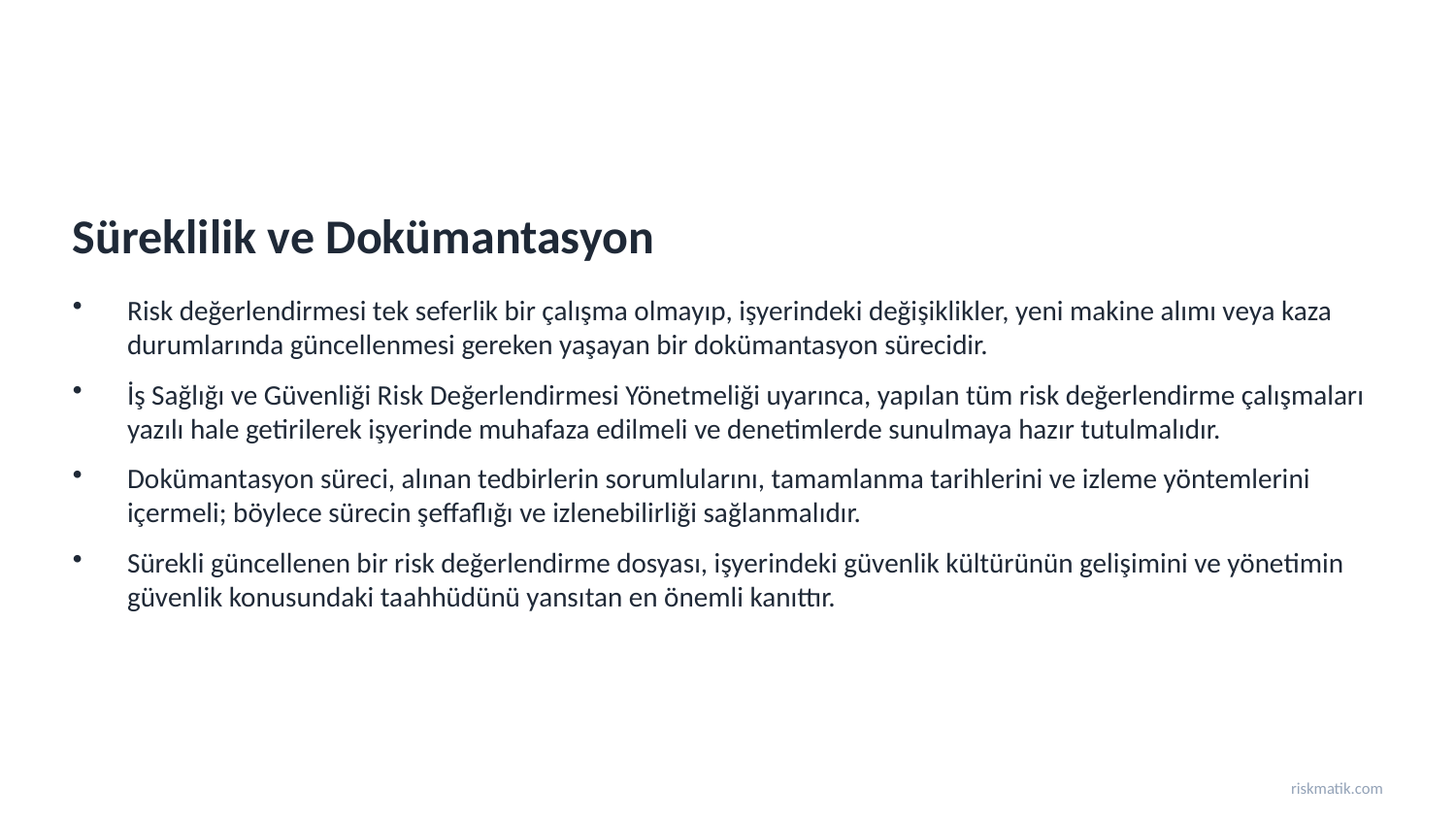

Süreklilik ve Dokümantasyon
Risk değerlendirmesi tek seferlik bir çalışma olmayıp, işyerindeki değişiklikler, yeni makine alımı veya kaza durumlarında güncellenmesi gereken yaşayan bir dokümantasyon sürecidir.
İş Sağlığı ve Güvenliği Risk Değerlendirmesi Yönetmeliği uyarınca, yapılan tüm risk değerlendirme çalışmaları yazılı hale getirilerek işyerinde muhafaza edilmeli ve denetimlerde sunulmaya hazır tutulmalıdır.
Dokümantasyon süreci, alınan tedbirlerin sorumlularını, tamamlanma tarihlerini ve izleme yöntemlerini içermeli; böylece sürecin şeffaflığı ve izlenebilirliği sağlanmalıdır.
Sürekli güncellenen bir risk değerlendirme dosyası, işyerindeki güvenlik kültürünün gelişimini ve yönetimin güvenlik konusundaki taahhüdünü yansıtan en önemli kanıttır.
riskmatik.com